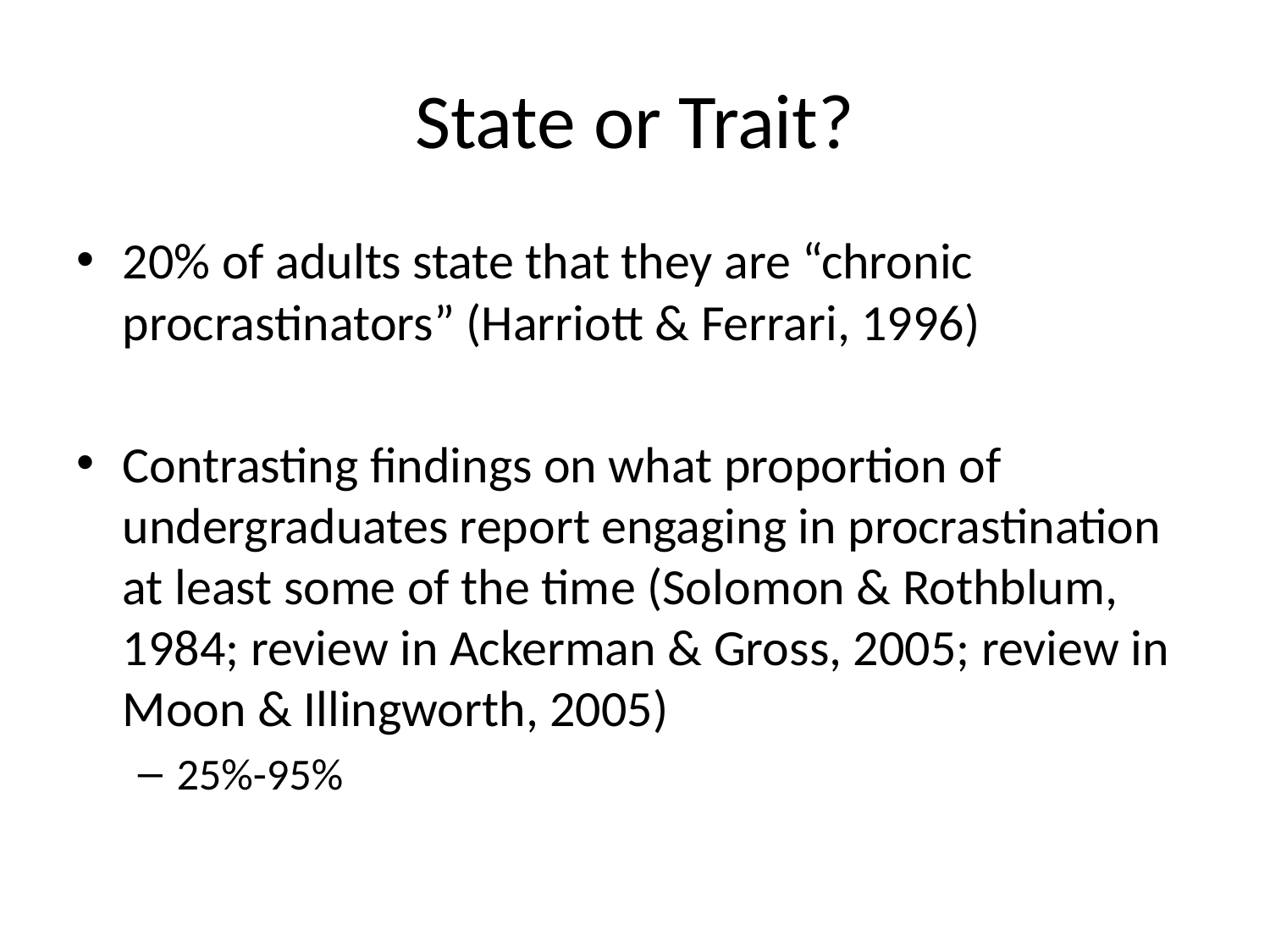

# State or Trait?
20% of adults state that they are “chronic procrastinators” (Harriott & Ferrari, 1996)

Contrasting findings on what proportion of undergraduates report engaging in procrastination at least some of the time (Solomon & Rothblum, 1984; review in Ackerman & Gross, 2005; review in Moon & Illingworth, 2005)
25%-95%